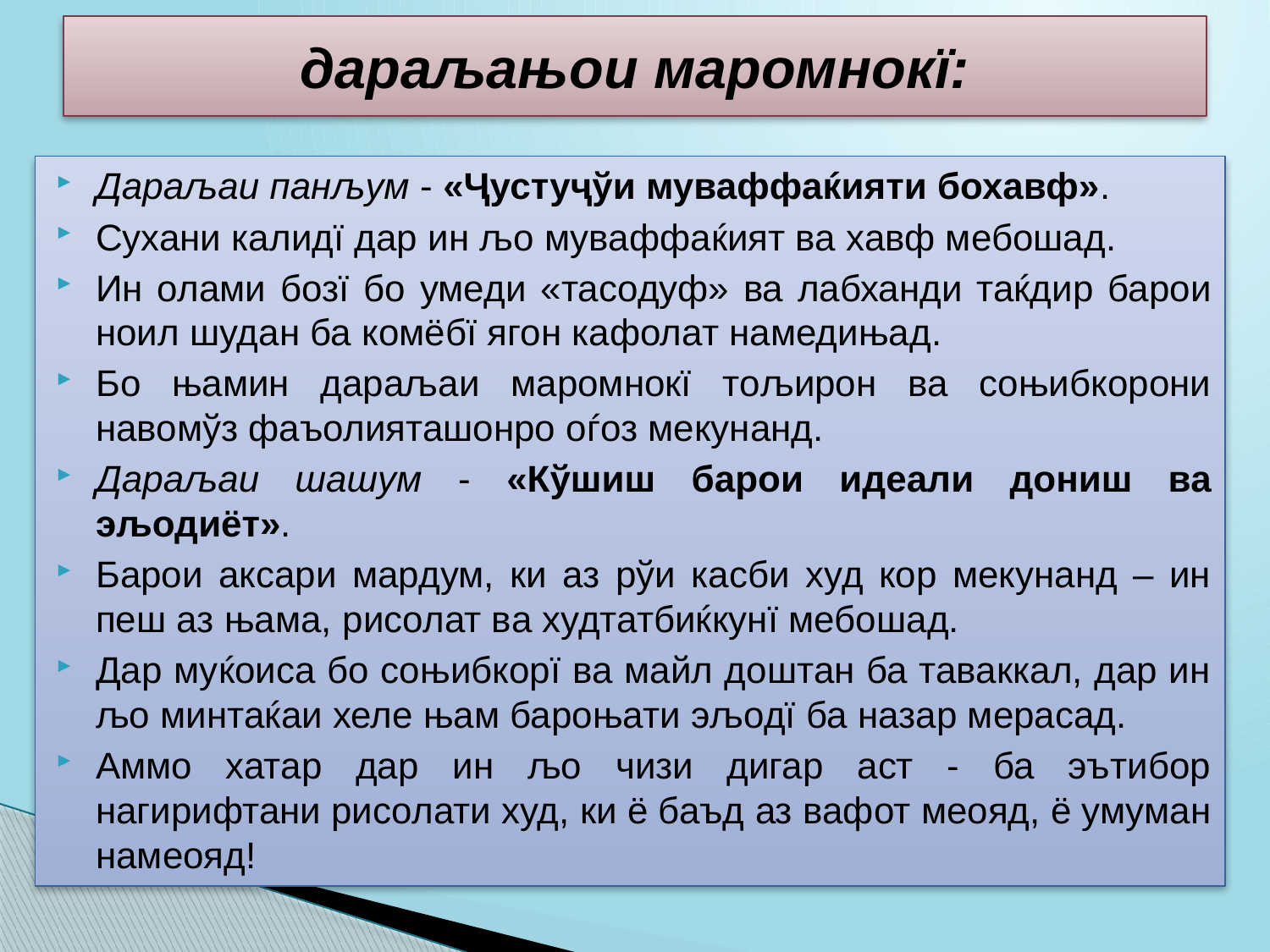

# дараљањои маромнокї:
Дараљаи панљум - «Ҷустуҷўи муваффаќияти бохавф».
Сухани калидї дар ин љо муваффаќият ва хавф мебошад.
Ин олами бозї бо умеди «тасодуф» ва лабханди таќдир барои ноил шудан ба комёбї ягон кафолат намедињад.
Бо њамин дараљаи маромнокї тољирон ва соњибкорони навомўз фаъолияташонро оѓоз мекунанд.
Дараљаи шашум - «Кўшиш барои идеали дониш ва эљодиёт».
Барои аксари мардум, ки аз рўи касби худ кор мекунанд – ин пеш аз њама, рисолат ва худтатбиќкунї мебошад.
Дар муќоиса бо соњибкорї ва майл доштан ба таваккал, дар ин љо минтаќаи хеле њам бароњати эљодї ба назар мерасад.
Аммо хатар дар ин љо чизи дигар аст - ба эътибор нагирифтани рисолати худ, ки ё баъд аз вафот меояд, ё умуман намеояд!